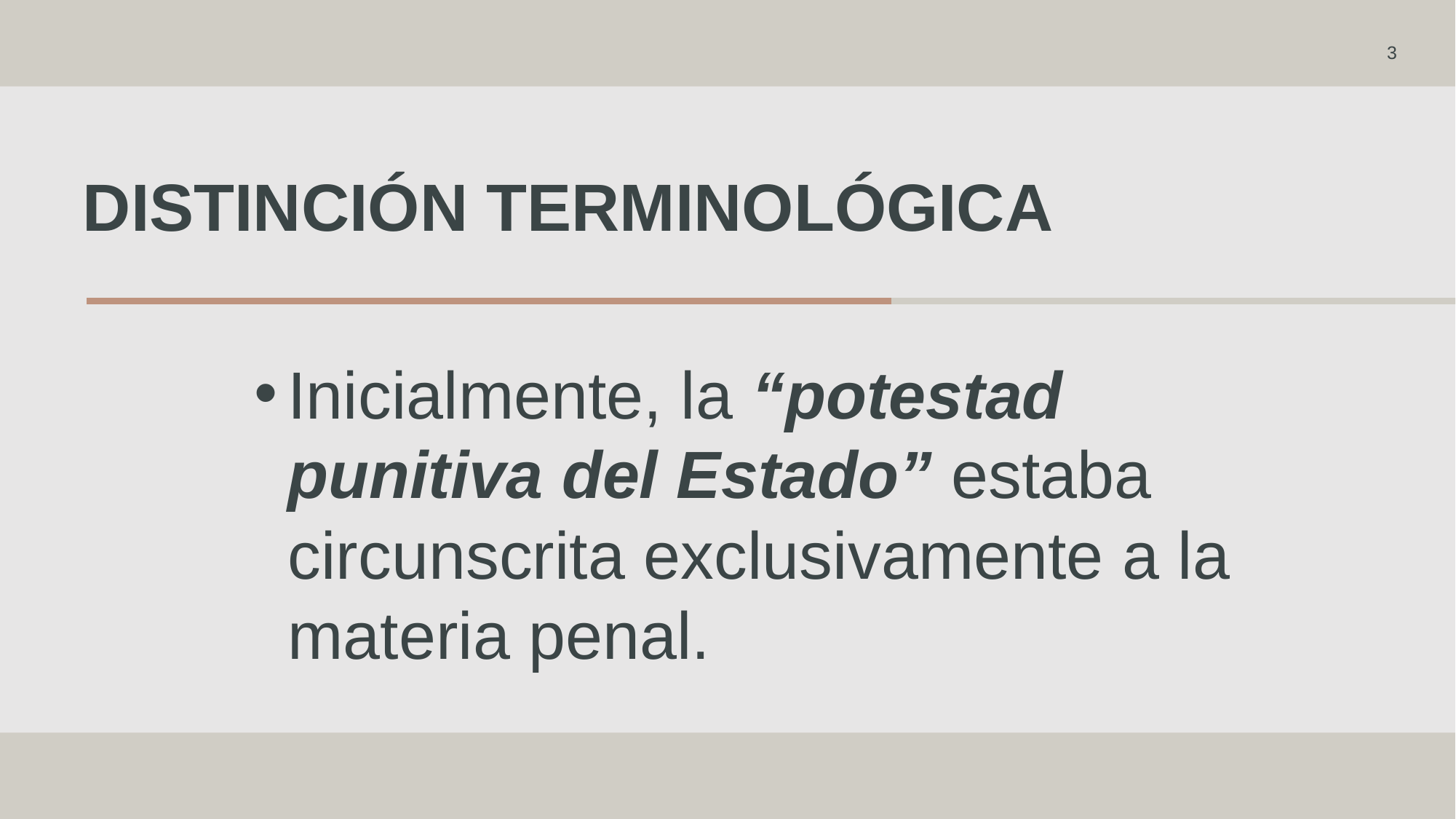

3
# Distinción terminológica
Inicialmente, la “potestad punitiva del Estado” estaba circunscrita exclusivamente a la materia penal.